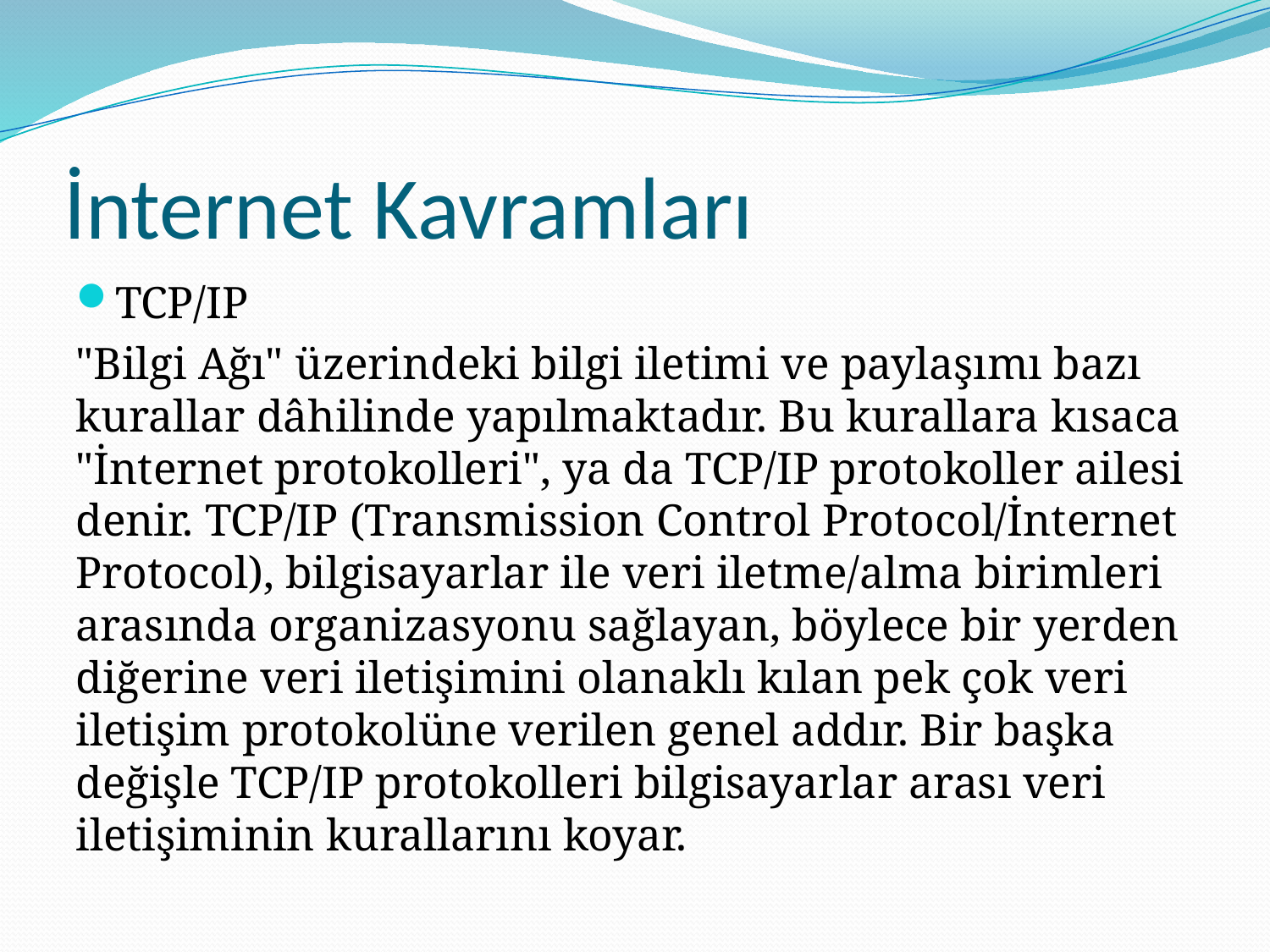

# İnternet Kavramları
TCP/IP
"Bilgi Ağı" üzerindeki bilgi iletimi ve paylaşımı bazı kurallar dâhilinde yapılmaktadır. Bu kurallara kısaca "İnternet protokolleri", ya da TCP/IP protokoller ailesi denir. TCP/IP (Transmission Control Protocol/İnternet Protocol), bilgisayarlar ile veri iletme/alma birimleri arasında organizasyonu sağlayan, böylece bir yerden diğerine veri iletişimini olanaklı kılan pek çok veri iletişim protokolüne verilen genel addır. Bir başka değişle TCP/IP protokolleri bilgisayarlar arası veri iletişiminin kurallarını koyar.